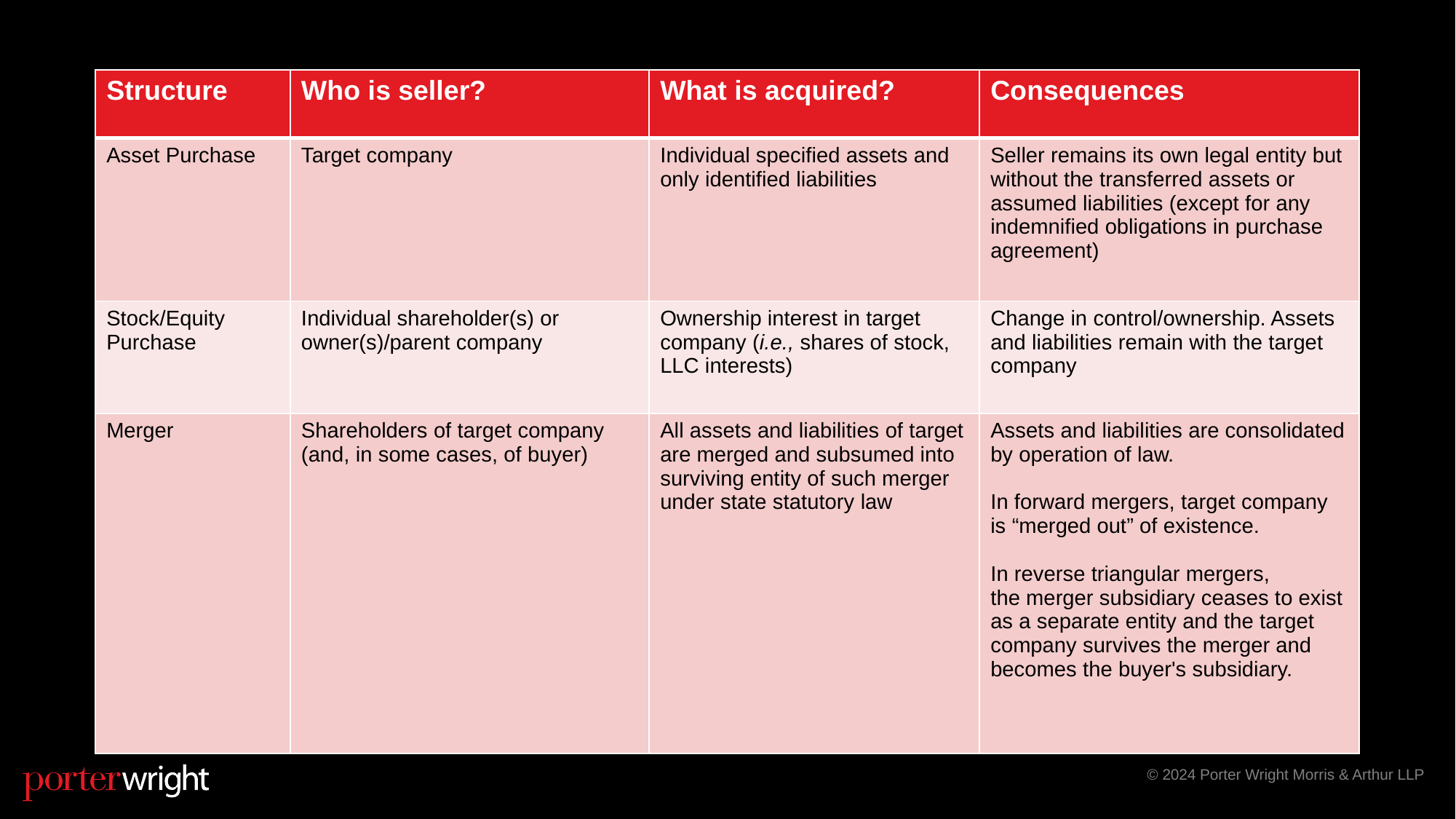

| Structure | Who is seller? | What is acquired? | Consequences |
| --- | --- | --- | --- |
| Asset Purchase | Target company | Individual specified assets and only identified liabilities | Seller remains its own legal entity but without the transferred assets or assumed liabilities (except for any indemnified obligations in purchase agreement) |
| Stock/Equity Purchase | Individual shareholder(s) or owner(s)/parent company | Ownership interest in target company (i.e., shares of stock, LLC interests) | Change in control/ownership. Assets and liabilities remain with the target company |
| Merger | Shareholders of target company (and, in some cases, of buyer) | All assets and liabilities of target are merged and subsumed into surviving entity of such merger under state statutory law | Assets and liabilities are consolidated by operation of law. In forward mergers, target company is “merged out” of existence. In reverse triangular mergers, the merger subsidiary ceases to exist as a separate entity and the target company survives the merger and becomes the buyer's subsidiary. |